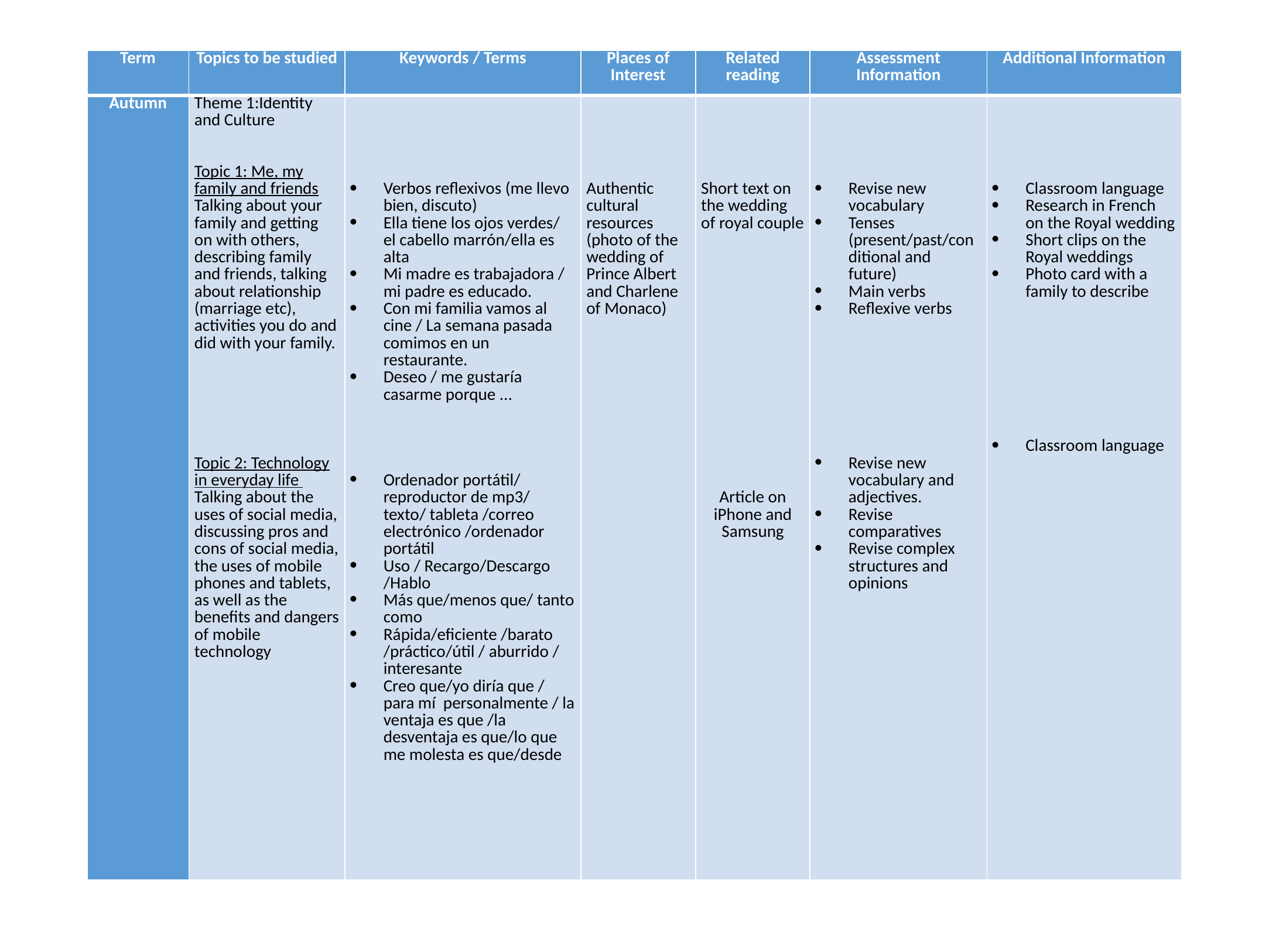

#
| Term | Topics to be studied | Keywords / Terms | Places of Interest | Related reading | Assessment Information | Additional Information |
| --- | --- | --- | --- | --- | --- | --- |
| Autumn | Theme 1:Identity and Culture     Topic 1: Me, my family and friends Talking about your family and getting on with others, describing family and friends, talking about relationship (marriage etc), activities you do and did with your family.             Topic 2: Technology in everyday life Talking about the uses of social media, discussing pros and cons of social media, the uses of mobile phones and tablets, as well as the benefits and dangers of mobile technology | Verbos reflexivos (me llevo bien, discuto) Ella tiene los ojos verdes/ el cabello marrón/ella es alta Mi madre es trabajadora / mi padre es educado. Con mi familia vamos al cine / La semana pasada comimos en un restaurante. Deseo / me gustaría casarme porque ...         Ordenador portátil/ reproductor de mp3/ texto/ tableta /correo electrónico /ordenador portátil Uso / Recargo/Descargo /Hablo Más que/menos que/ tanto como Rápida/eficiente /barato /práctico/útil / aburrido / interesante Creo que/yo diría que / para mí personalmente / la ventaja es que /la desventaja es que/lo que me molesta es que/desde | Authentic cultural resources (photo of the wedding of Prince Albert and Charlene of Monaco) | Short text on the wedding of royal couple                               Article on iPhone and Samsung | Revise new vocabulary Tenses (present/past/conditional and future) Main verbs Reflexive verbs                 Revise new vocabulary and adjectives. Revise comparatives Revise complex structures and opinions | Classroom language Research in French on the Royal wedding Short clips on the Royal weddings Photo card with a family to describe                 Classroom language |